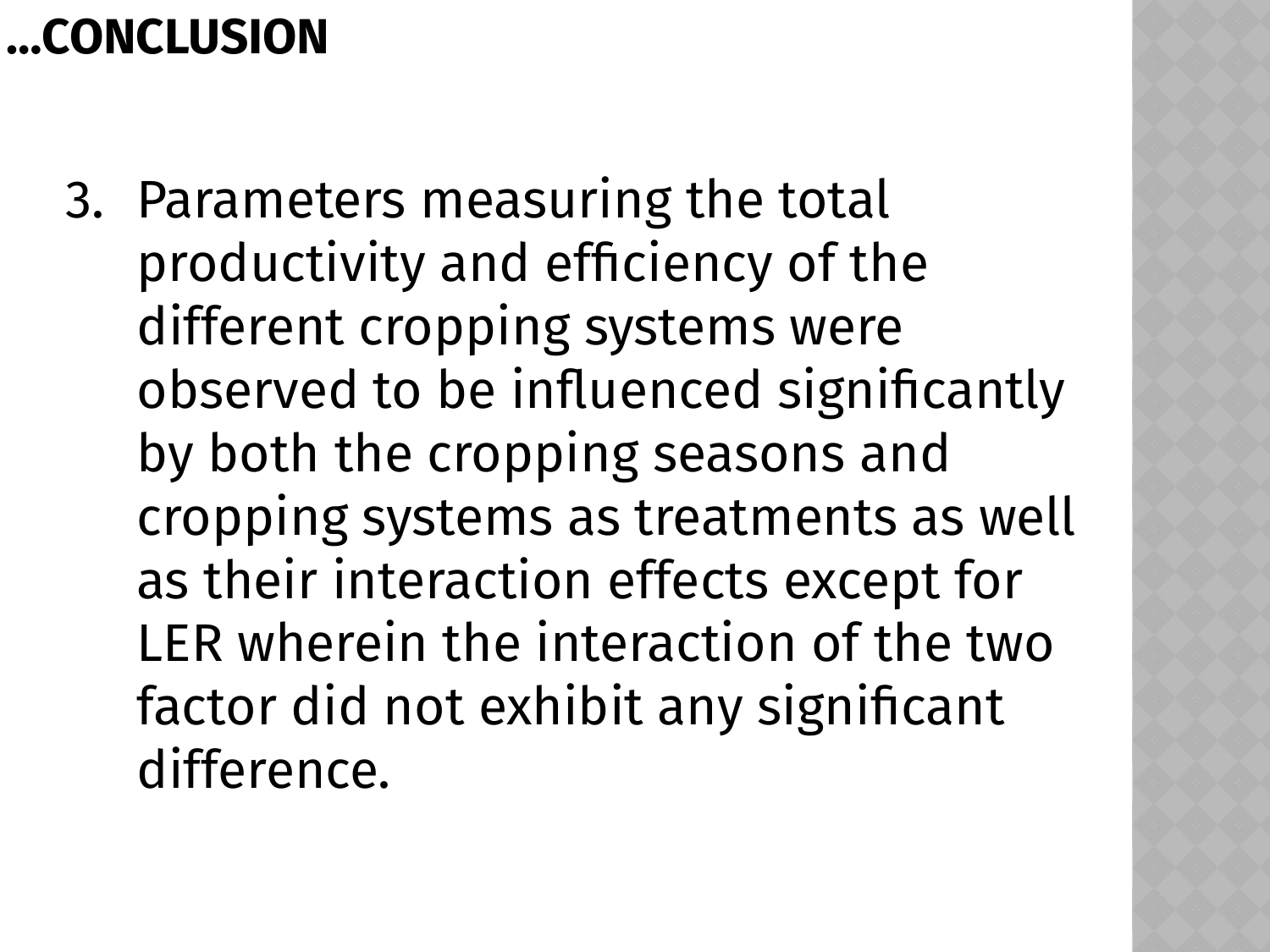

# …conclusion
Parameters measuring the total productivity and efficiency of the different cropping systems were observed to be influenced significantly by both the cropping seasons and cropping systems as treatments as well as their interaction effects except for LER wherein the interaction of the two factor did not exhibit any significant difference.